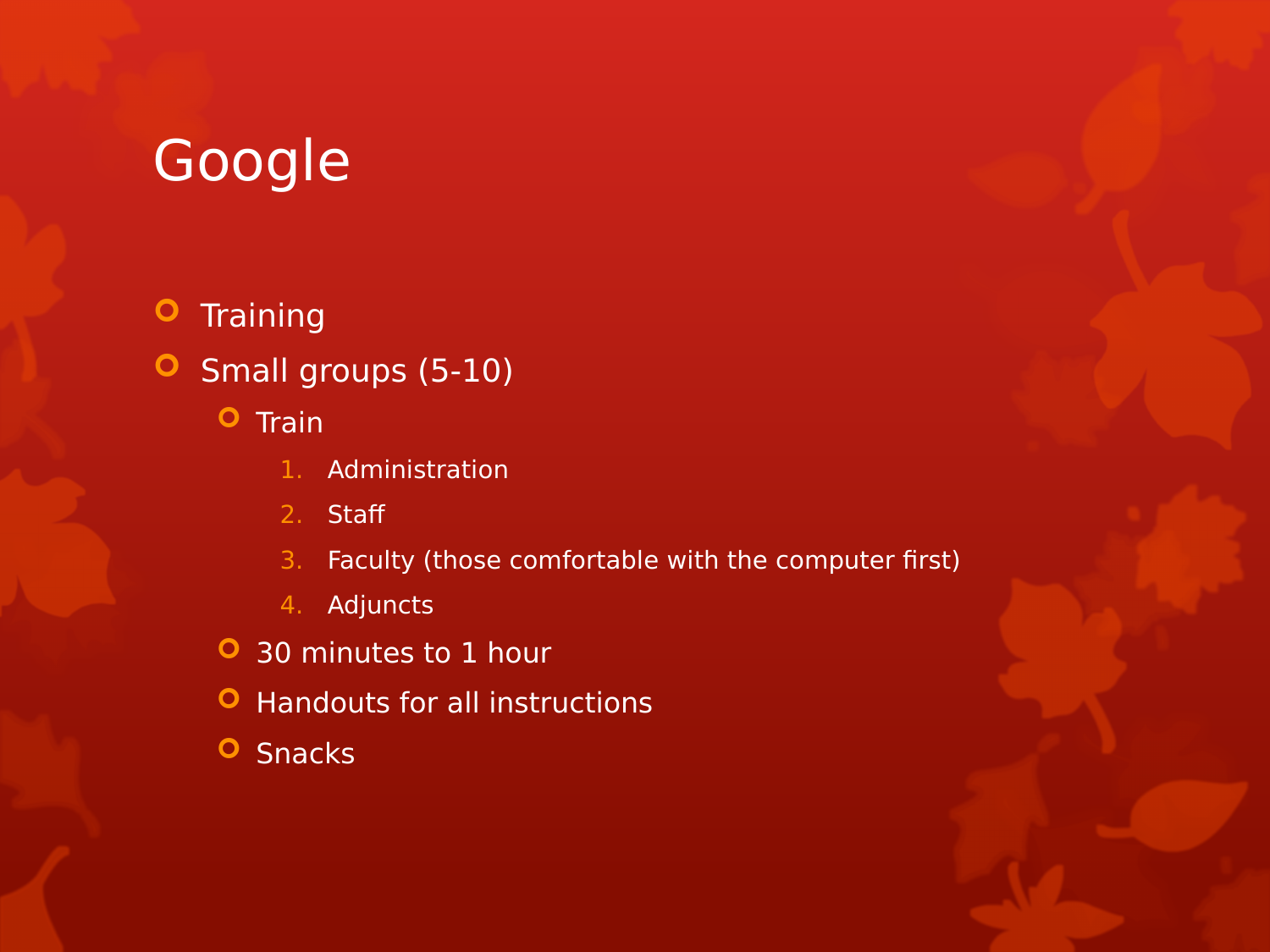

# Google
Training
Small groups (5-10)
Train
Administration
Staff
Faculty (those comfortable with the computer first)
Adjuncts
30 minutes to 1 hour
Handouts for all instructions
Snacks